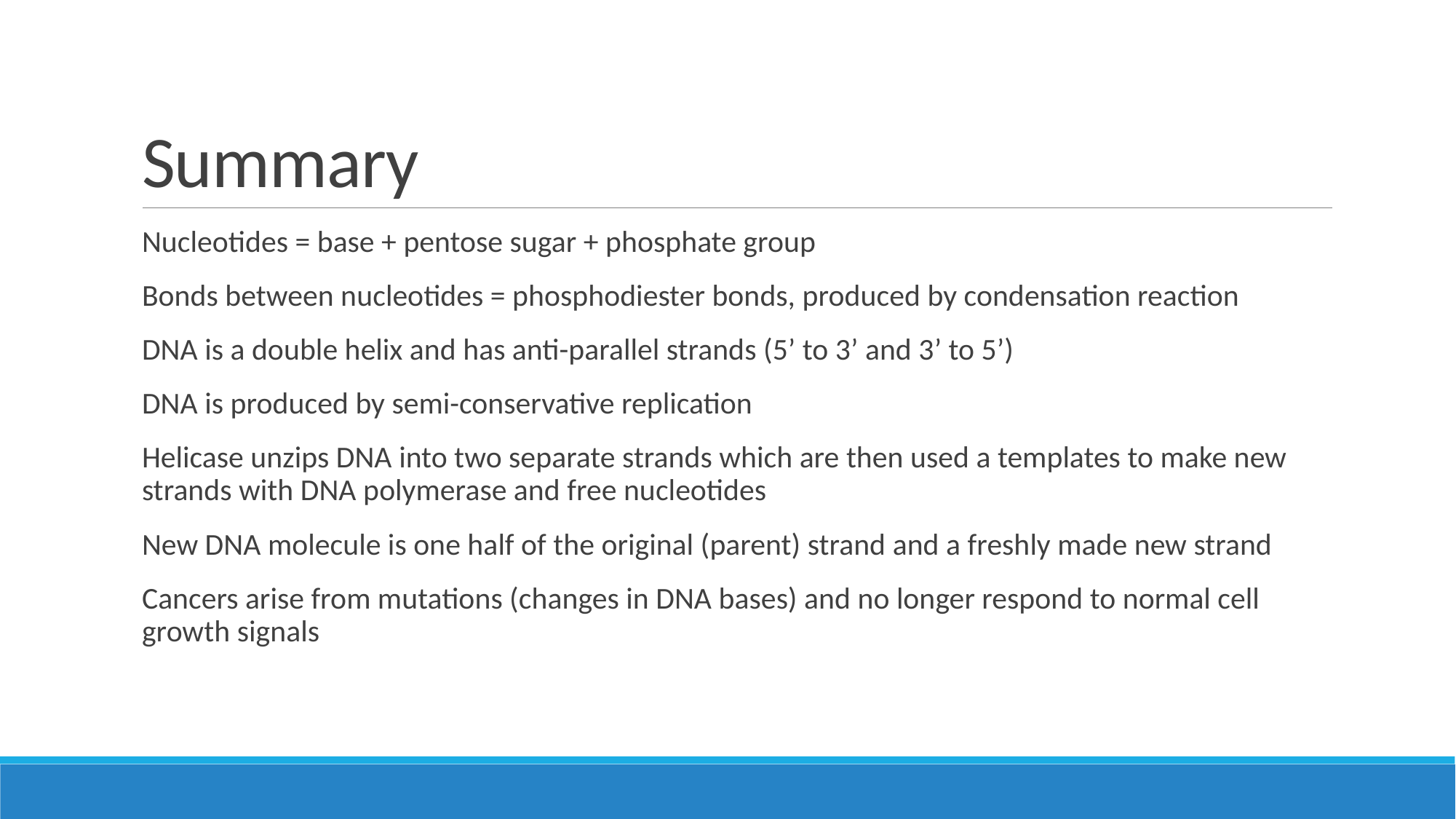

# Summary
Nucleotides = base + pentose sugar + phosphate group
Bonds between nucleotides = phosphodiester bonds, produced by condensation reaction
DNA is a double helix and has anti-parallel strands (5’ to 3’ and 3’ to 5’)
DNA is produced by semi-conservative replication
Helicase unzips DNA into two separate strands which are then used a templates to make new strands with DNA polymerase and free nucleotides
New DNA molecule is one half of the original (parent) strand and a freshly made new strand
Cancers arise from mutations (changes in DNA bases) and no longer respond to normal cell growth signals